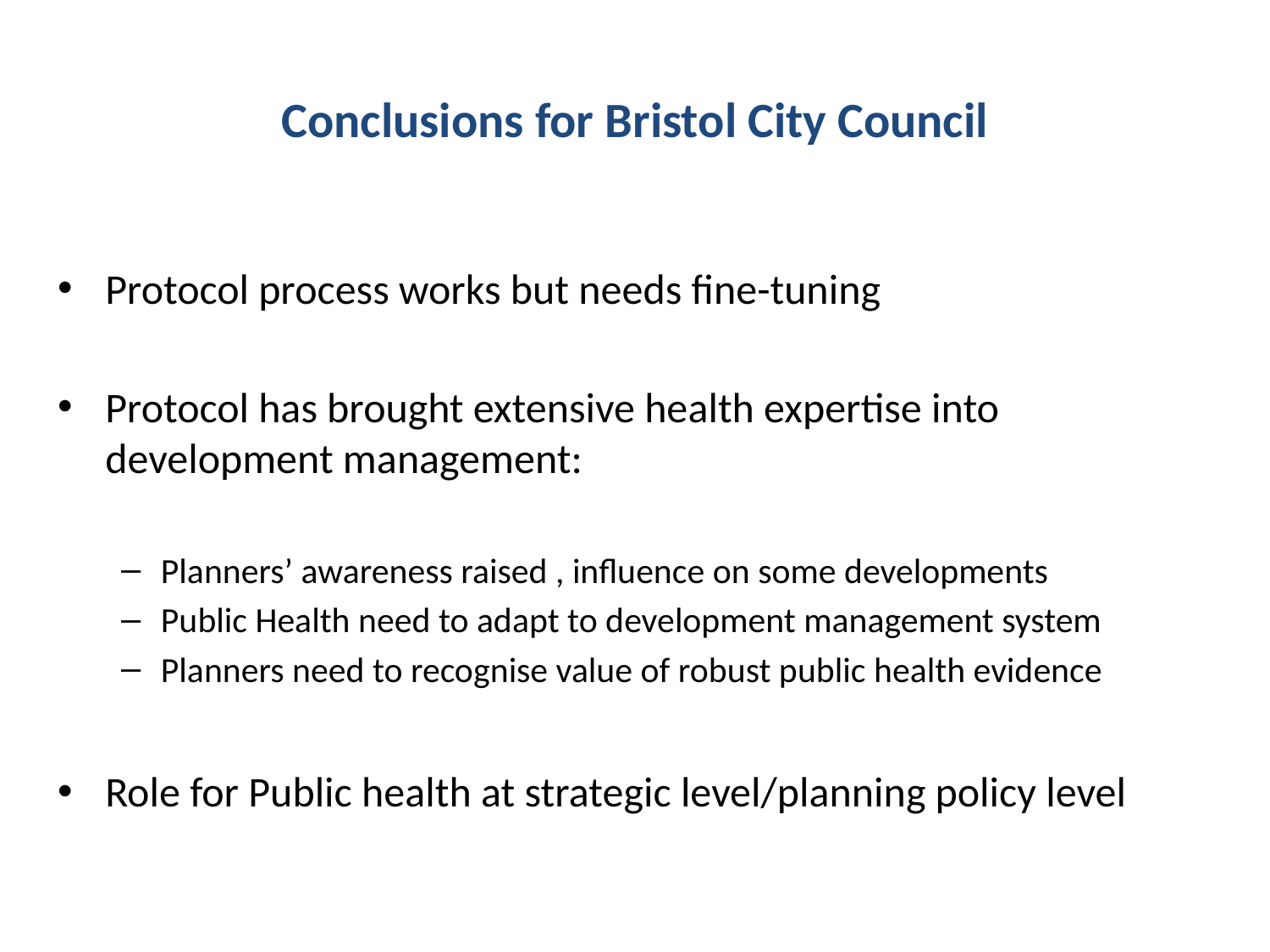

# Conclusions for Bristol City Council

Protocol process works but needs fine-tuning

Protocol has brought extensive health expertise into development management:

Planners’ awareness raised , influence on some developments
Public Health need to adapt to development management system
Planners need to recognise value of robust public health evidence

Role for Public health at strategic level/planning policy level